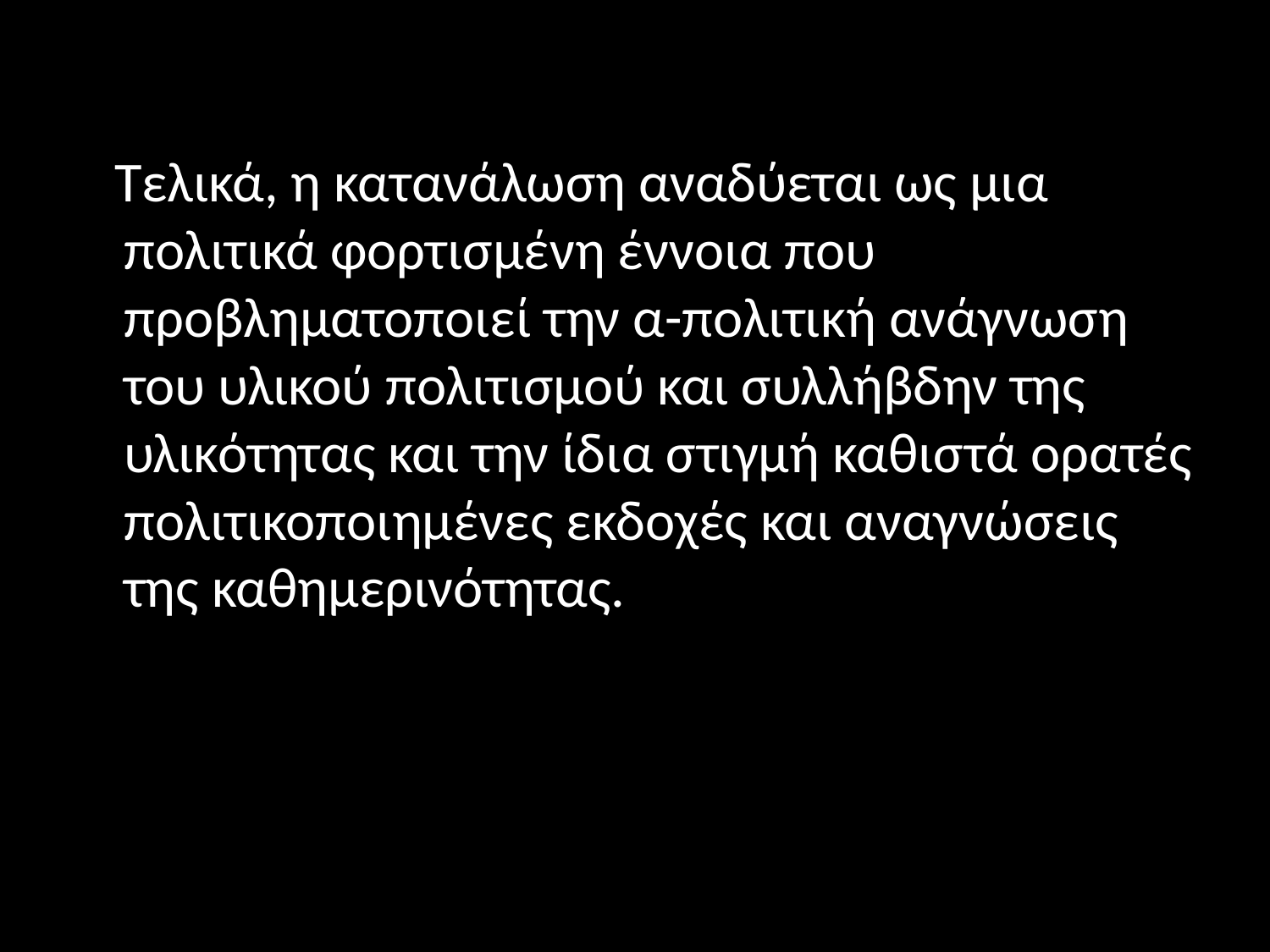

#
   Τελικά, η κατανάλωση αναδύεται ως μια πολιτικά φορτισμένη έννοια που προβληματοποιεί την α-πολιτική ανάγνωση του υλικού πολιτισμού και συλλήβδην της υλικότητας και την ίδια στιγμή καθιστά ορατές πολιτικοποιημένες εκδοχές και αναγνώσεις της καθημερινότητας.